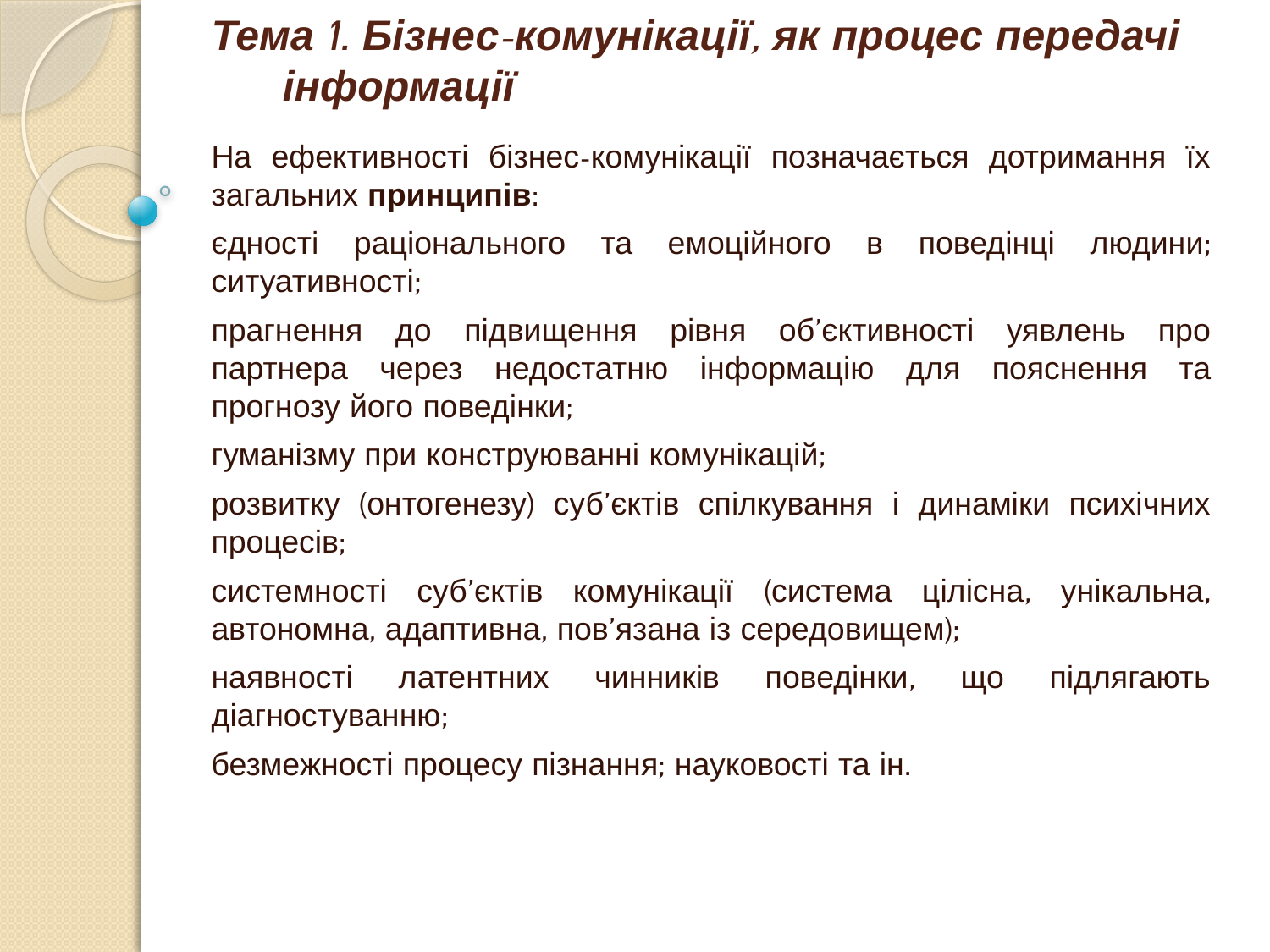

# Тема 1. Бізнес-комунікації, як процес передачі інформації
На ефективності бізнес-комунікації позначається дотримання їх загальних принципів:
єдності раціонального та емоційного в поведінці людини; ситуативності;
прагнення до підвищення рівня об’єктивності уявлень про партнера через недостатню інформацію для пояснення та прогнозу його поведінки;
гуманізму при конструюванні комунікацій;
розвитку (онтогенезу) суб’єктів спілкування і динаміки психічних процесів;
системності суб’єктів комунікації (система цілісна, унікальна, автономна, адаптивна, пов’язана із середовищем);
наявності латентних чинників поведінки, що підлягають діагностуванню;
безмежності процесу пізнання; науковості та ін.